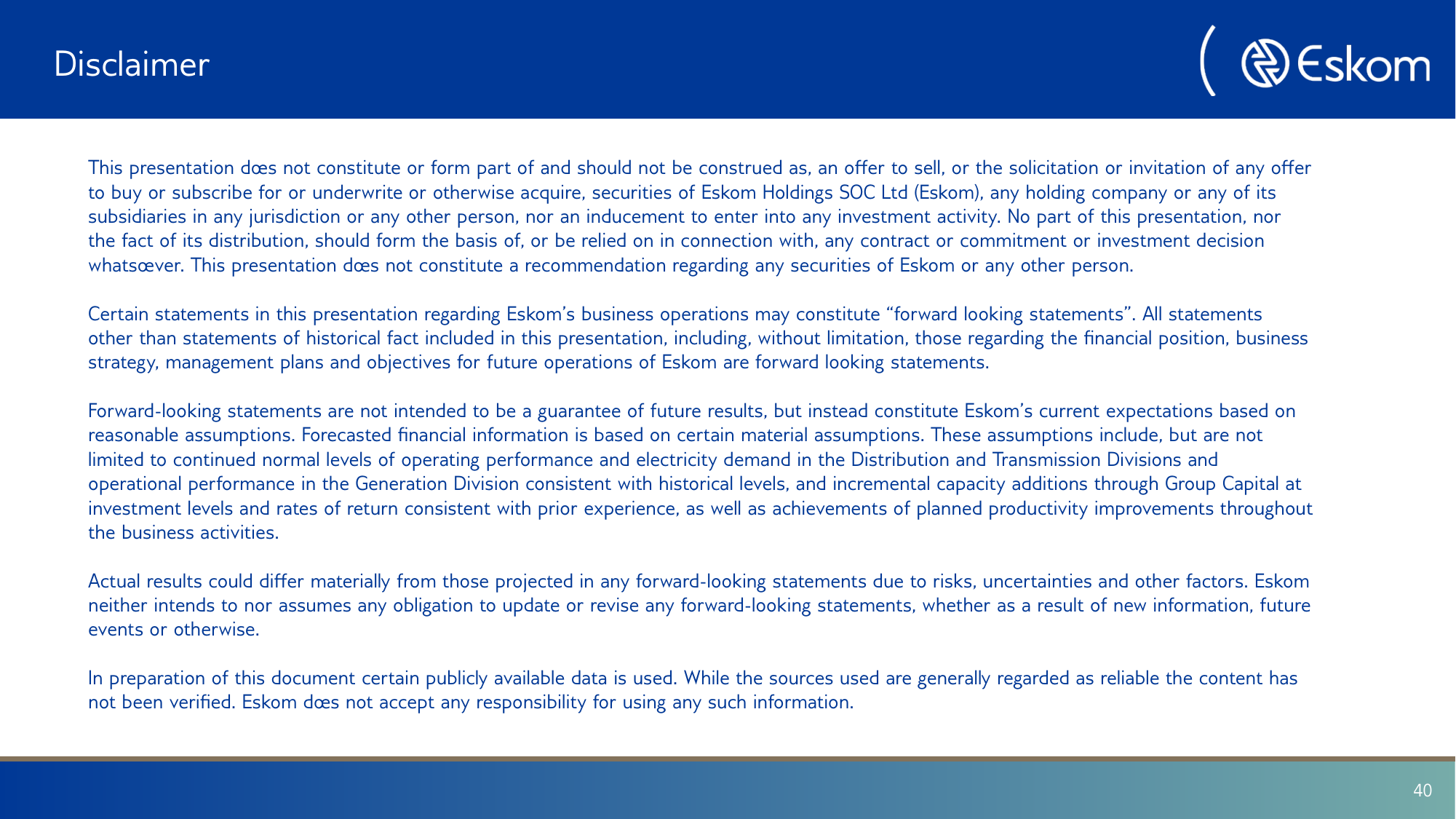

# Disclaimer
This presentation does not constitute or form part of and should not be construed as, an offer to sell, or the solicitation or invitation of any offer to buy or subscribe for or underwrite or otherwise acquire, securities of Eskom Holdings SOC Ltd (Eskom), any holding company or any of its subsidiaries in any jurisdiction or any other person, nor an inducement to enter into any investment activity. No part of this presentation, nor the fact of its distribution, should form the basis of, or be relied on in connection with, any contract or commitment or investment decision whatsoever. This presentation does not constitute a recommendation regarding any securities of Eskom or any other person.

Certain statements in this presentation regarding Eskom’s business operations may constitute “forward looking statements”. All statements other than statements of historical fact included in this presentation, including, without limitation, those regarding the financial position, business strategy, management plans and objectives for future operations of Eskom are forward looking statements.

Forward-looking statements are not intended to be a guarantee of future results, but instead constitute Eskom’s current expectations based on reasonable assumptions. Forecasted financial information is based on certain material assumptions. These assumptions include, but are not limited to continued normal levels of operating performance and electricity demand in the Distribution and Transmission Divisions and operational performance in the Generation Division consistent with historical levels, and incremental capacity additions through Group Capital at investment levels and rates of return consistent with prior experience, as well as achievements of planned productivity improvements throughout the business activities.

Actual results could differ materially from those projected in any forward-looking statements due to risks, uncertainties and other factors. Eskom neither intends to nor assumes any obligation to update or revise any forward-looking statements, whether as a result of new information, future events or otherwise.

In preparation of this document certain publicly available data is used. While the sources used are generally regarded as reliable the content has not been verified. Eskom does not accept any responsibility for using any such information.
40